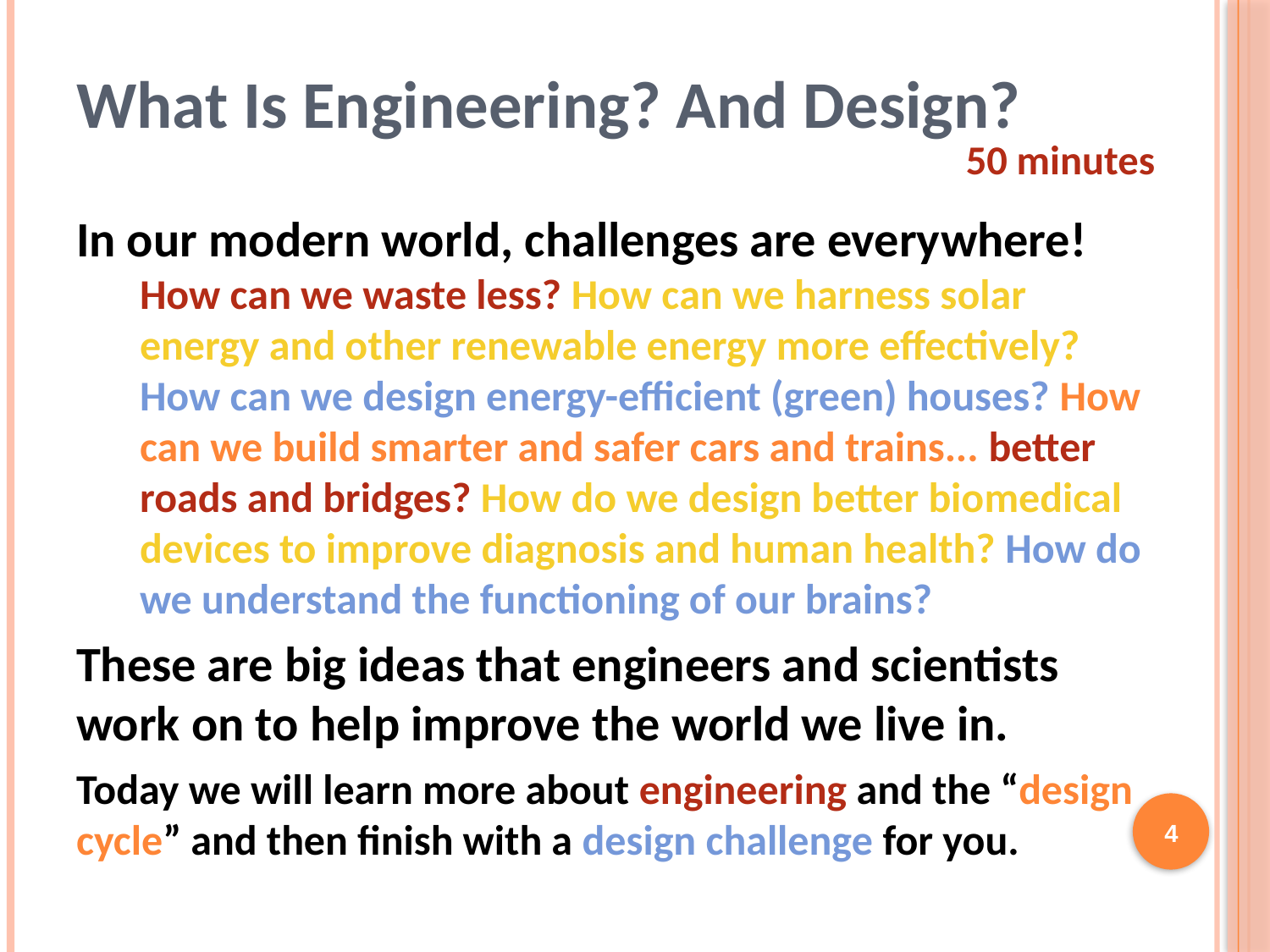

# What Is Engineering? And Design?
50 minutes
In our modern world, challenges are everywhere!
How can we waste less? How can we harness solar energy and other renewable energy more effectively? How can we design energy-efficient (green) houses? How can we build smarter and safer cars and trains... better roads and bridges? How do we design better biomedical devices to improve diagnosis and human health? How do we understand the functioning of our brains?
These are big ideas that engineers and scientists work on to help improve the world we live in.
Today we will learn more about engineering and the “design cycle” and then finish with a design challenge for you.
4